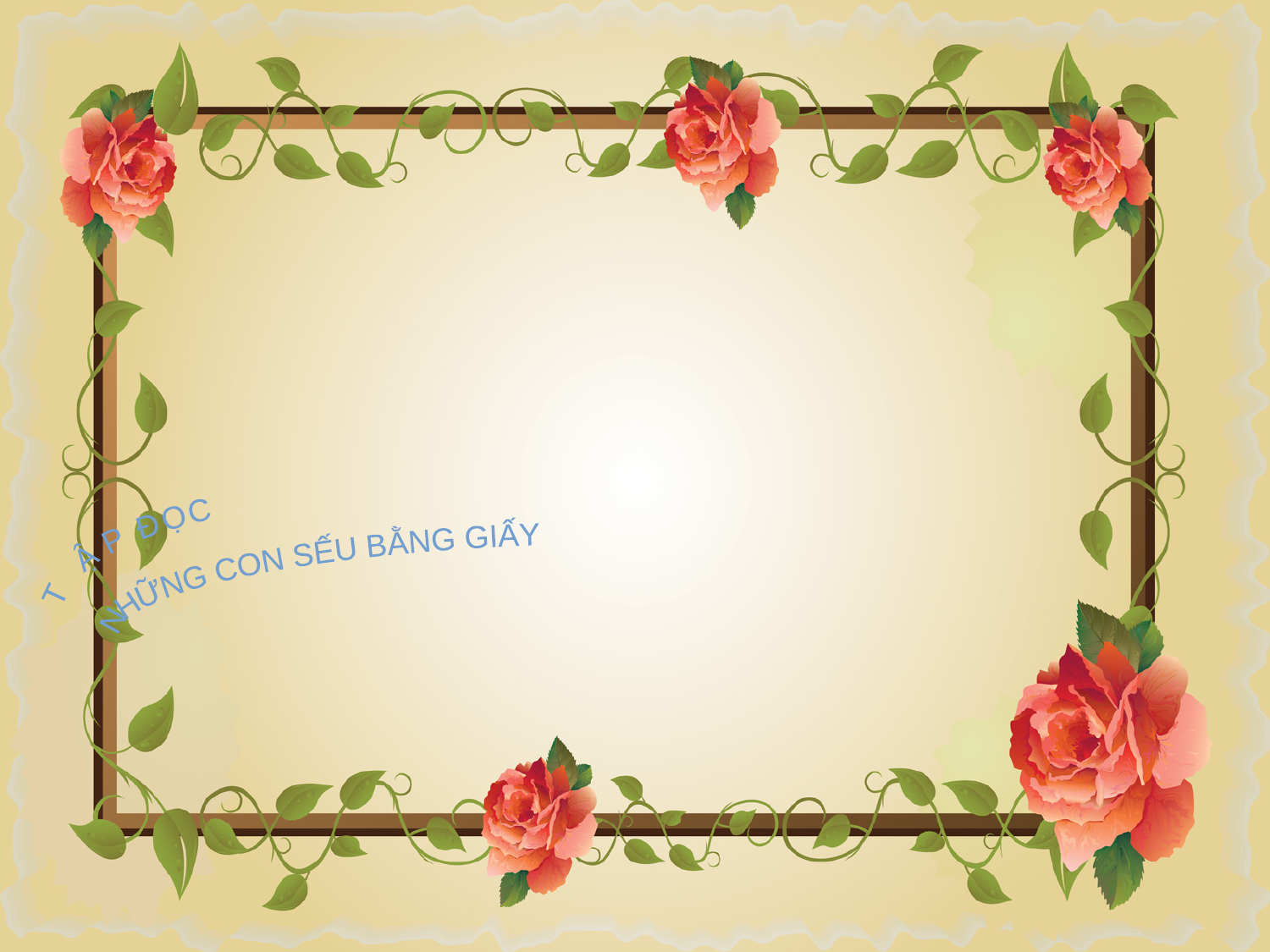

TẬP ĐỌC

NHỮNG CON SẾU BẰNG GIẤY